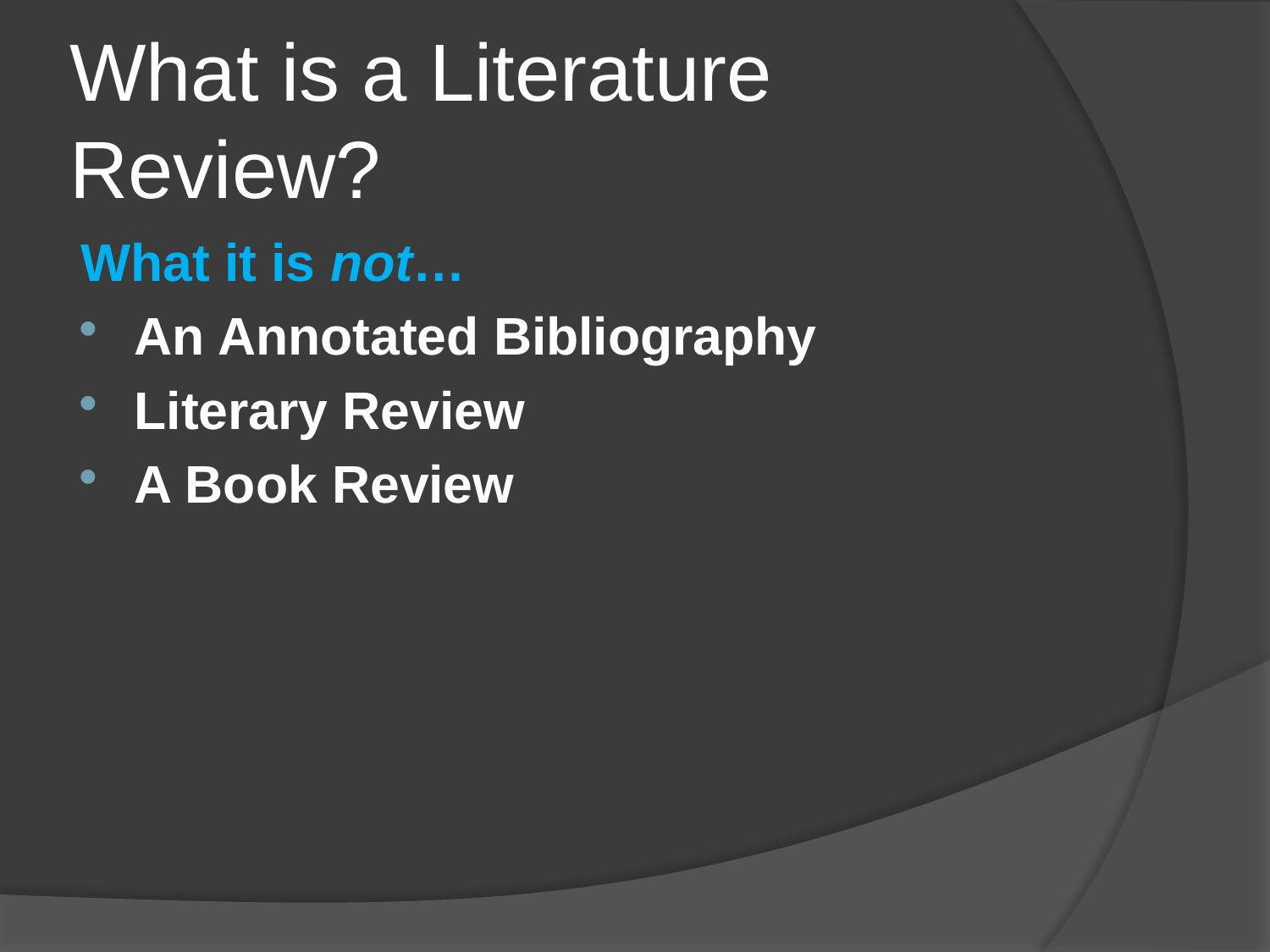

# What is a Literature Review?
What it is not…
An Annotated Bibliography
Literary Review
A Book Review